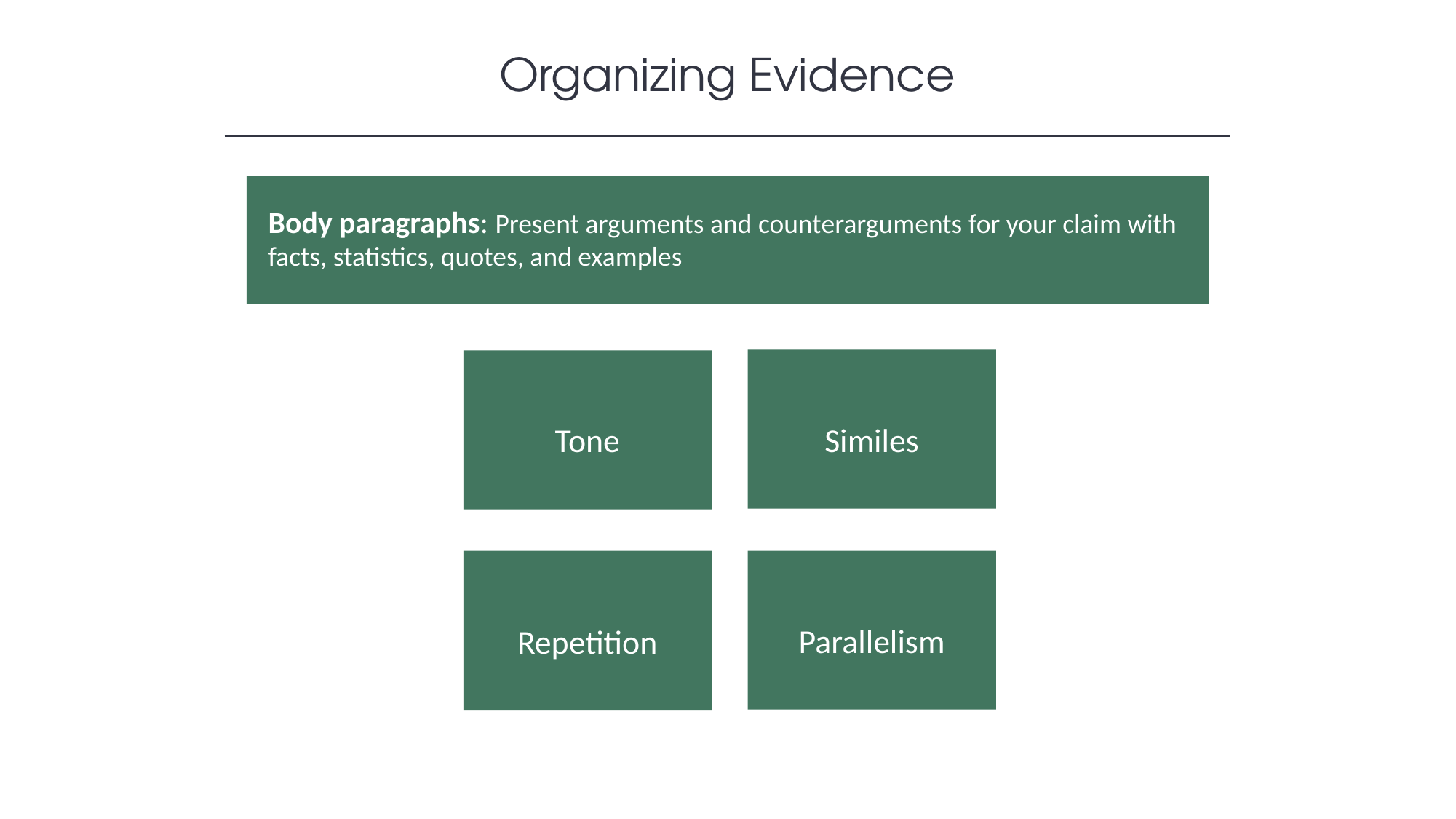

Organizing Evidence
HAWKES LEARNING

Body paragraphs: Present arguments and counterarguments for your claim with facts, statistics, quotes, and examples

Similes

Tone

Repetition

Parallelism